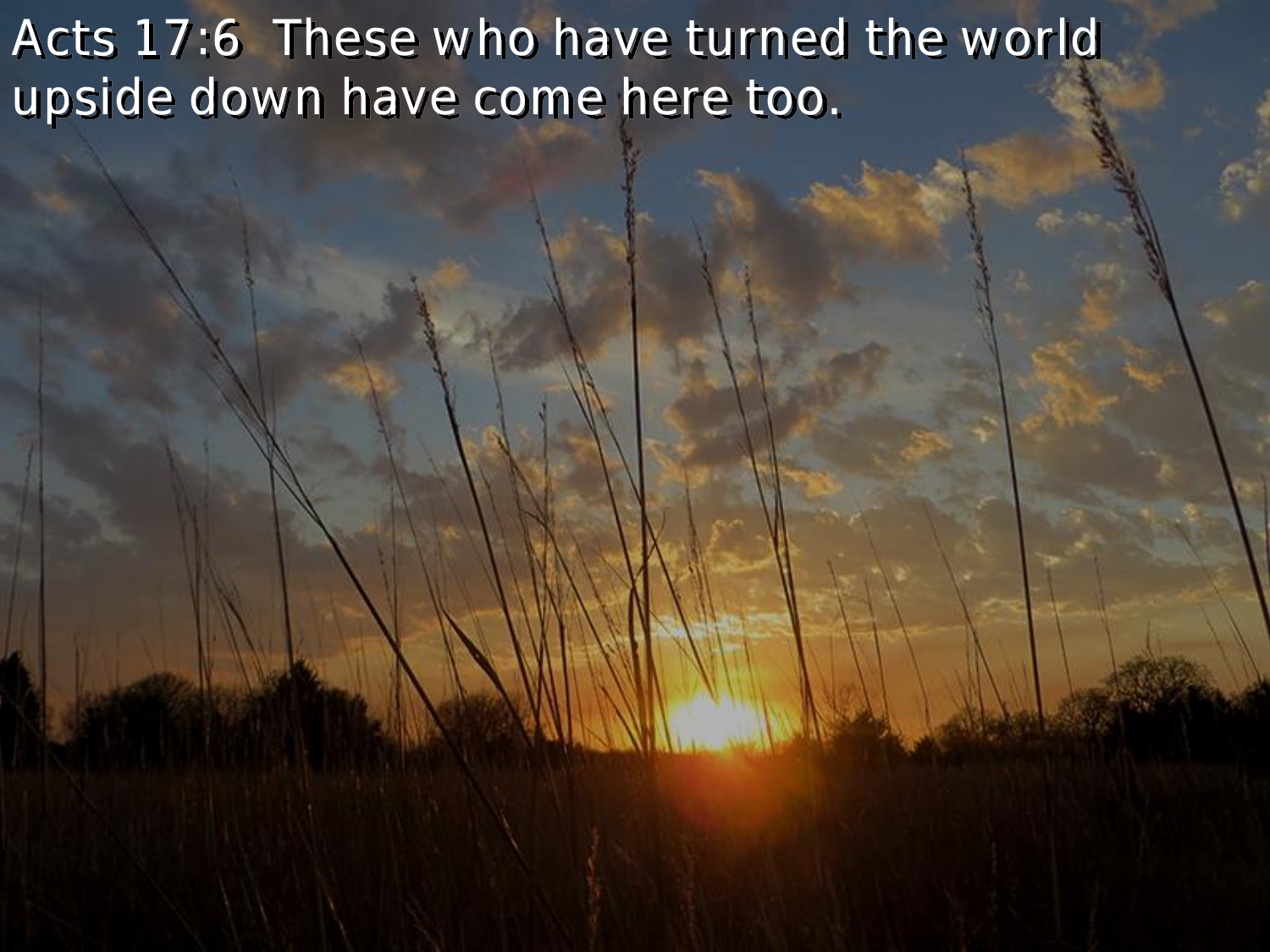

Acts 17:6  These who have turned the world upside down have come here too.